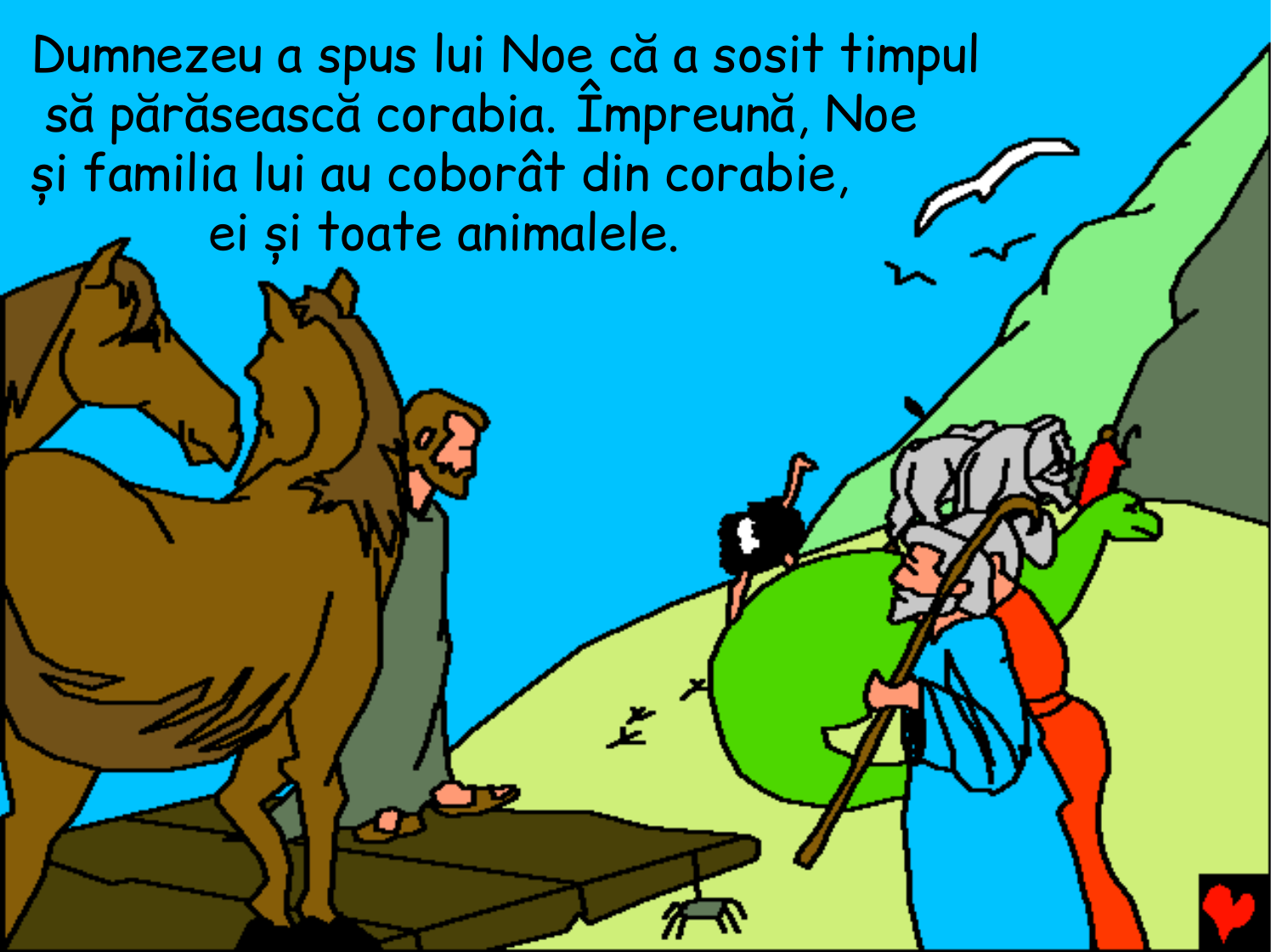

Dumnezeu a spus lui Noe că a sosit timpul  să părăsească corabia.	Împreună, Noe
şi familia lui au coborât din corabie,  ei şi toate animalele.